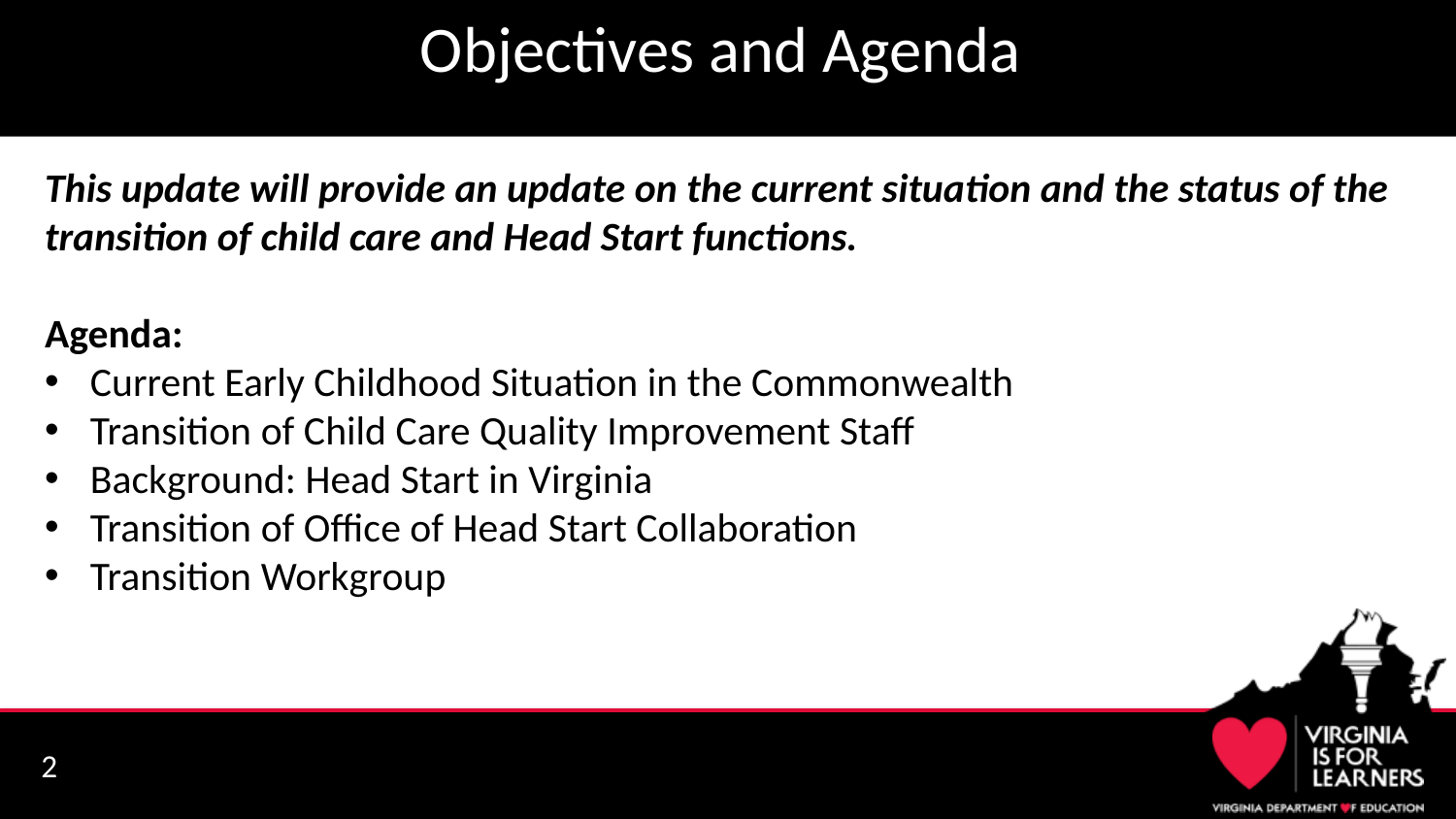

# Objectives and Agenda
This update will provide an update on the current situation and the status of the transition of child care and Head Start functions.

Agenda:
Current Early Childhood Situation in the Commonwealth
Transition of Child Care Quality Improvement Staff
Background: Head Start in Virginia
Transition of Office of Head Start Collaboration
Transition Workgroup